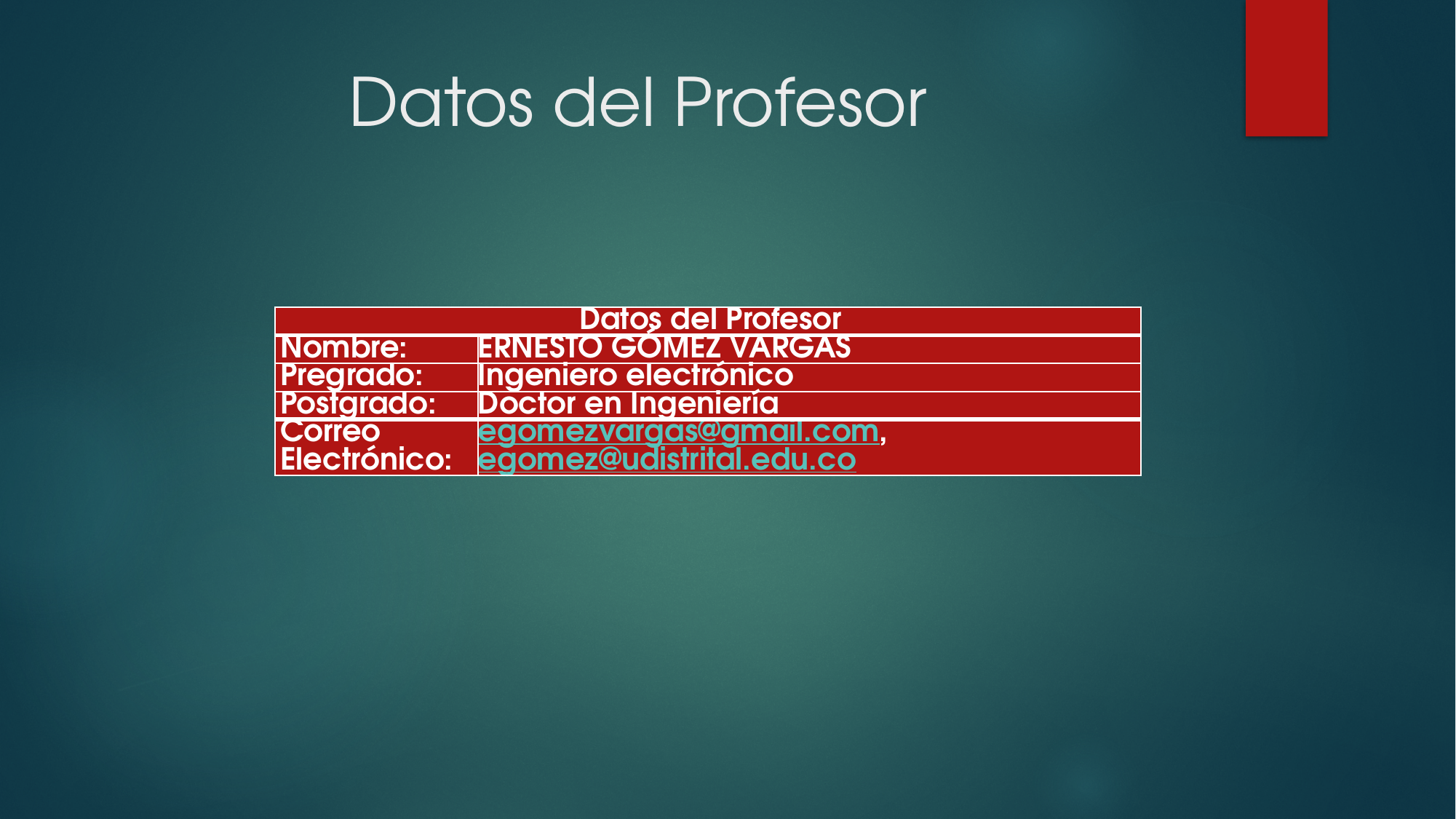

# Datos del Profesor
| Datos del Profesor |  |
| --- | --- |
| Nombre: | ERNESTO GÓMEZ VARGAS |
| Pregrado: | Ingeniero electrónico |
| Postgrado: | Doctor en Ingeniería |
| Correo Electrónico: | egomezvargas@gmail.com, egomez@udistrital.edu.co |